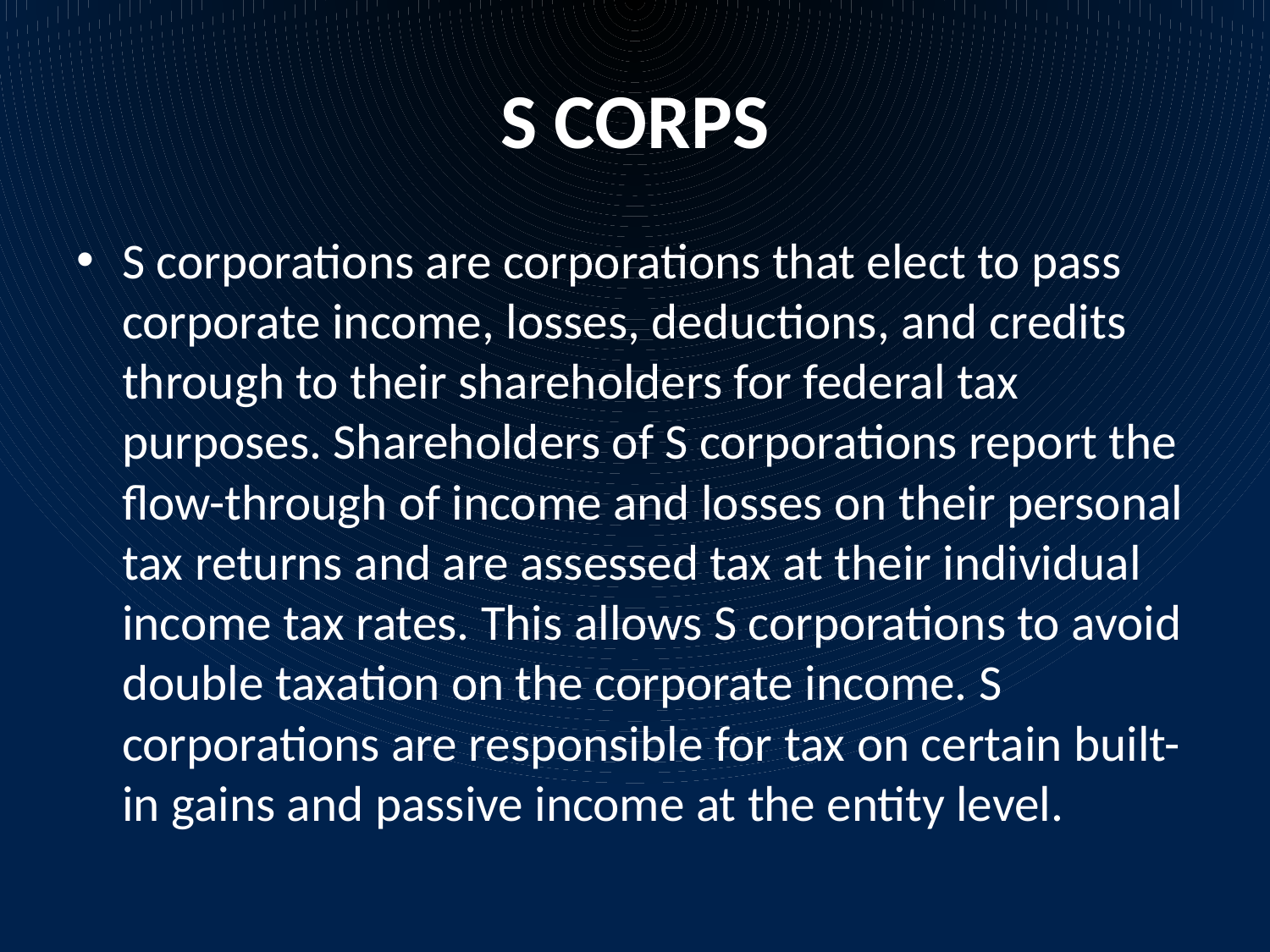

# S CORPS
S corporations are corporations that elect to pass corporate income, losses, deductions, and credits through to their shareholders for federal tax purposes. Shareholders of S corporations report the flow-through of income and losses on their personal tax returns and are assessed tax at their individual income tax rates. This allows S corporations to avoid double taxation on the corporate income. S corporations are responsible for tax on certain built-in gains and passive income at the entity level.